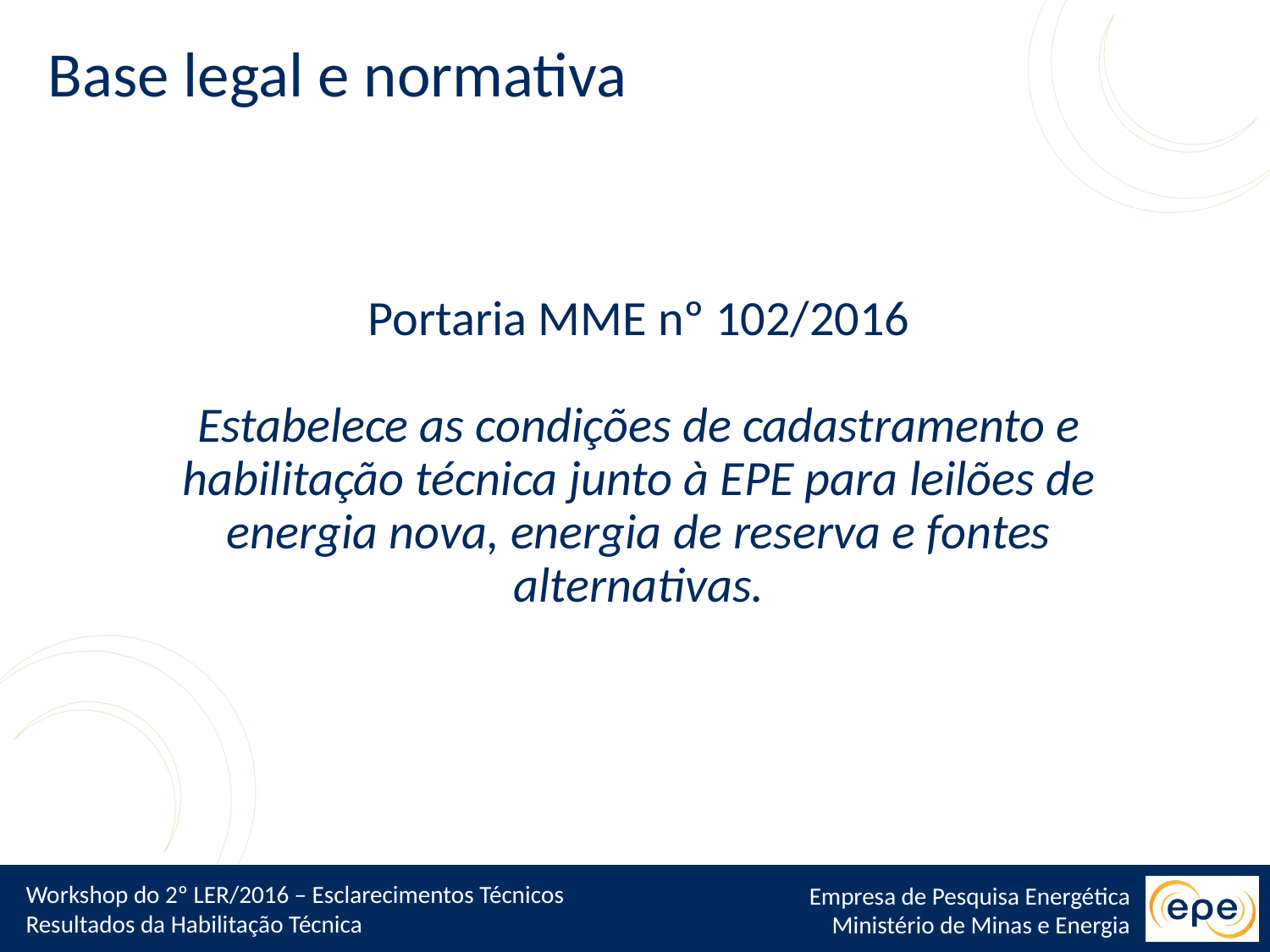

Base legal e normativa
Portaria MME nº 102/2016

Estabelece as condições de cadastramento e habilitação técnica junto à EPE para leilões de energia nova, energia de reserva e fontes alternativas.